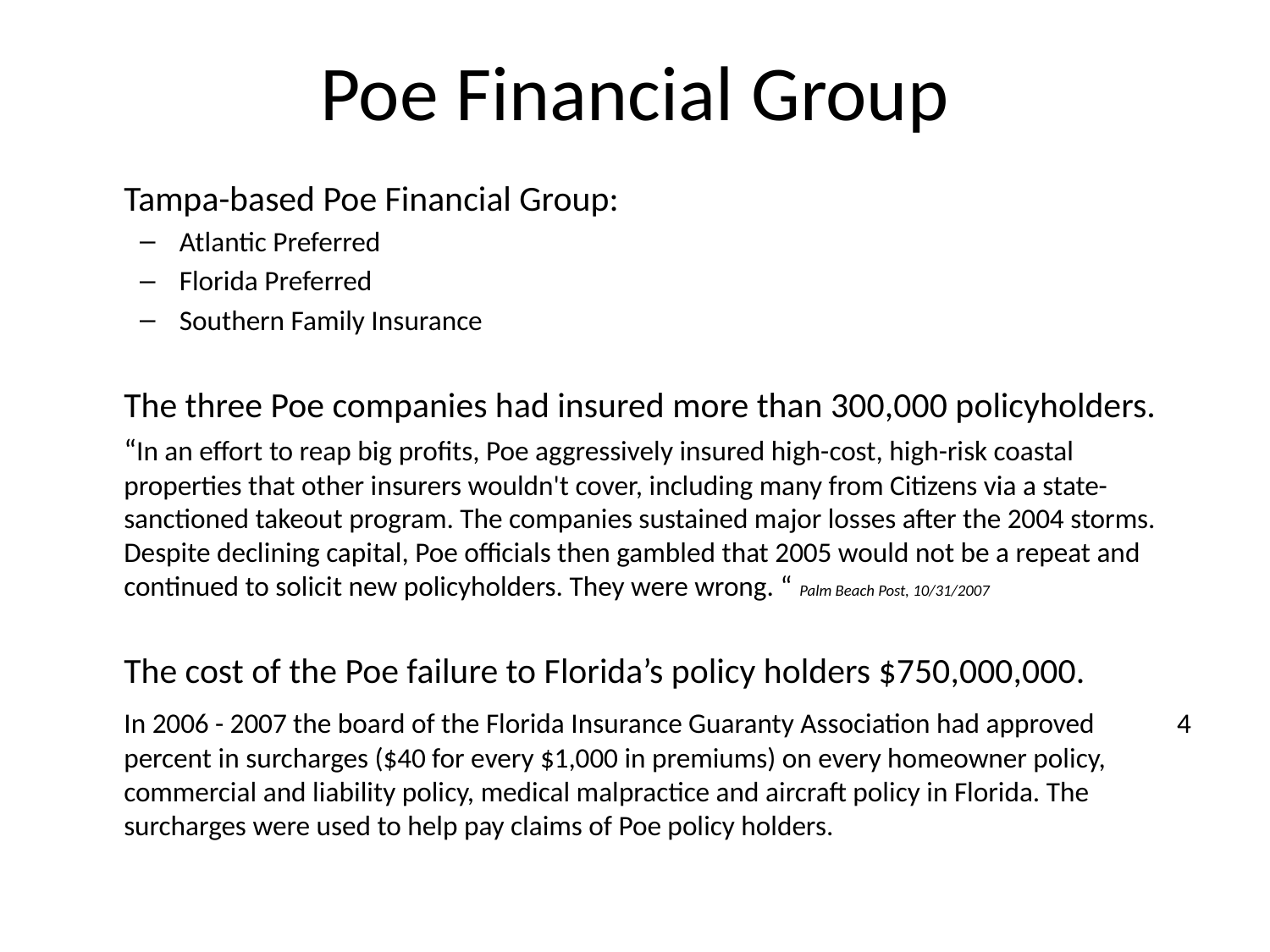

# Poe Financial Group
	Tampa-based Poe Financial Group:
Atlantic Preferred
Florida Preferred
Southern Family Insurance

	The three Poe companies had insured more than 300,000 policyholders.
	“In an effort to reap big profits, Poe aggressively insured high-cost, high-risk coastal properties that other insurers wouldn't cover, including many from Citizens via a state-sanctioned takeout program. The companies sustained major losses after the 2004 storms. Despite declining capital, Poe officials then gambled that 2005 would not be a repeat and continued to solicit new policyholders. They were wrong. “ Palm Beach Post, 10/31/2007

	The cost of the Poe failure to Florida’s policy holders $750,000,000.
	In 2006 - 2007 the board of the Florida Insurance Guaranty Association had approved             4 percent in surcharges ($40 for every $1,000 in premiums) on every homeowner policy, commercial and liability policy, medical malpractice and aircraft policy in Florida. The surcharges were used to help pay claims of Poe policy holders.